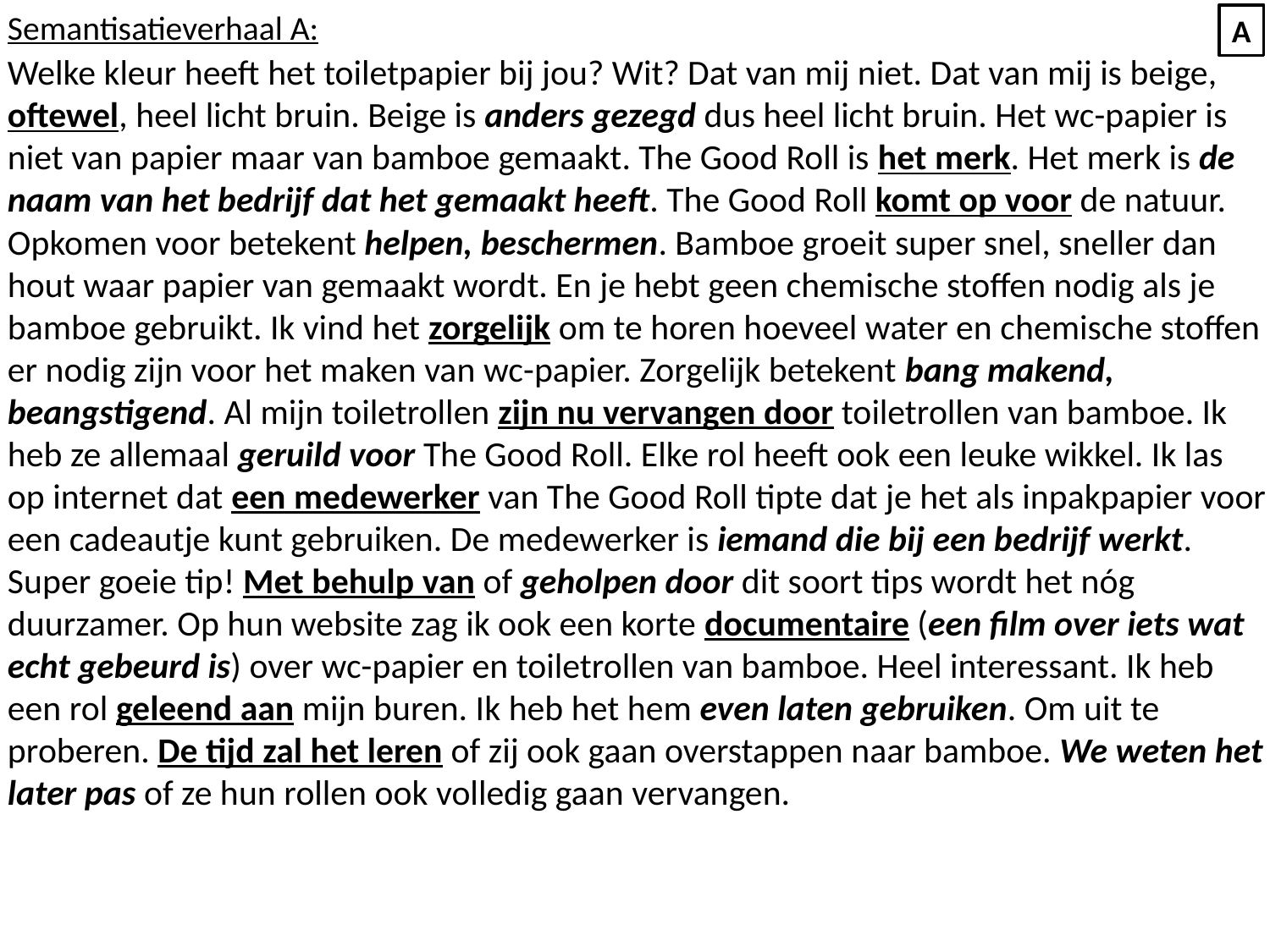

Semantisatieverhaal A:
Welke kleur heeft het toiletpapier bij jou? Wit? Dat van mij niet. Dat van mij is beige, oftewel, heel licht bruin. Beige is anders gezegd dus heel licht bruin. Het wc-papier is niet van papier maar van bamboe gemaakt. The Good Roll is het merk. Het merk is de naam van het bedrijf dat het gemaakt heeft. The Good Roll komt op voor de natuur. Opkomen voor betekent helpen, beschermen. Bamboe groeit super snel, sneller dan hout waar papier van gemaakt wordt. En je hebt geen chemische stoffen nodig als je bamboe gebruikt. Ik vind het zorgelijk om te horen hoeveel water en chemische stoffen er nodig zijn voor het maken van wc-papier. Zorgelijk betekent bang makend, beangstigend. Al mijn toiletrollen zijn nu vervangen door toiletrollen van bamboe. Ik heb ze allemaal geruild voor The Good Roll. Elke rol heeft ook een leuke wikkel. Ik las op internet dat een medewerker van The Good Roll tipte dat je het als inpakpapier voor een cadeautje kunt gebruiken. De medewerker is iemand die bij een bedrijf werkt. Super goeie tip! Met behulp van of geholpen door dit soort tips wordt het nóg duurzamer. Op hun website zag ik ook een korte documentaire (een film over iets wat echt gebeurd is) over wc-papier en toiletrollen van bamboe. Heel interessant. Ik heb een rol geleend aan mijn buren. Ik heb het hem even laten gebruiken. Om uit te proberen. De tijd zal het leren of zij ook gaan overstappen naar bamboe. We weten het later pas of ze hun rollen ook volledig gaan vervangen.

A